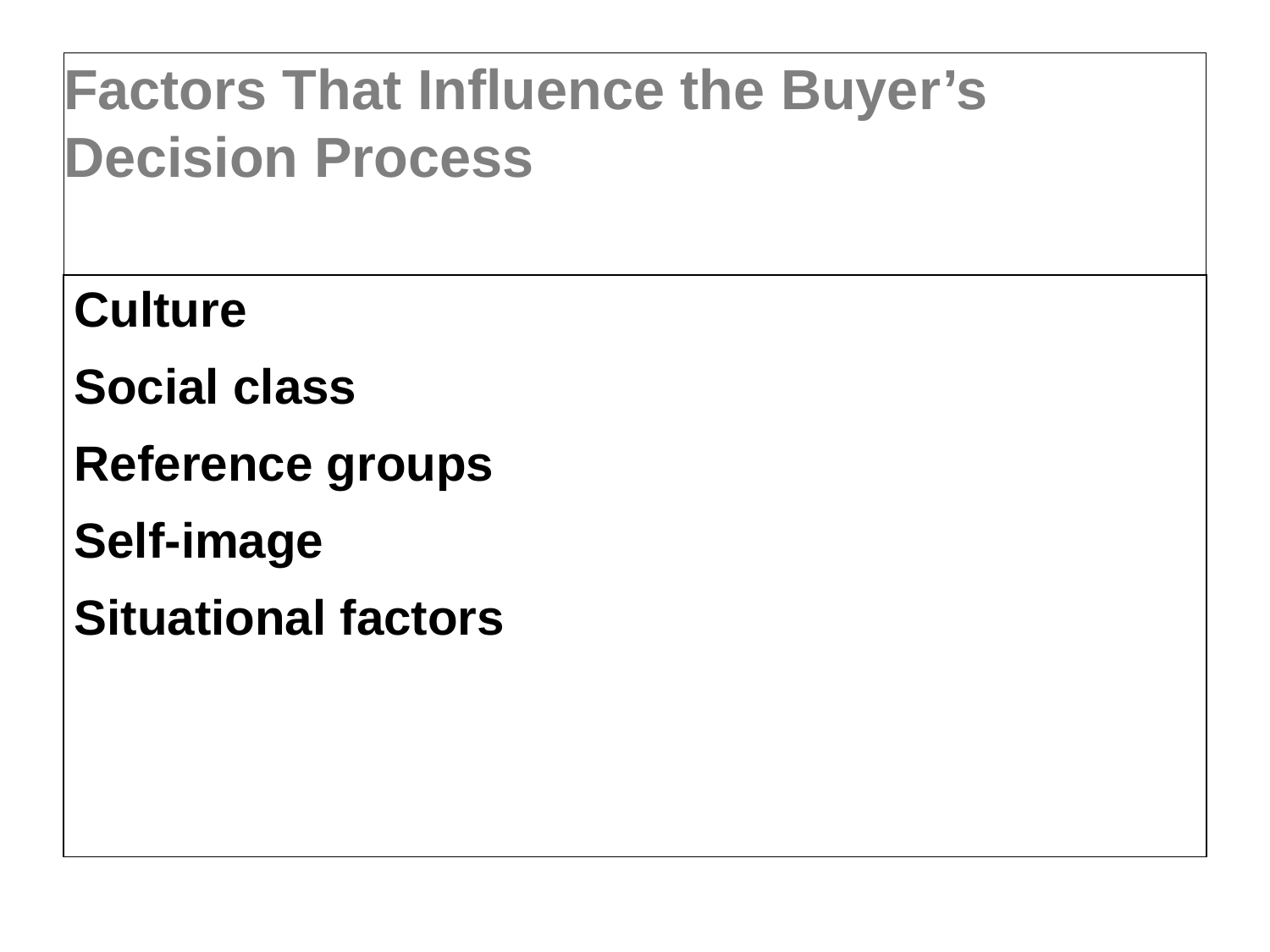

# Factors That Influence the Buyer’s Decision Process
Culture
Social class
Reference groups
Self-image
Situational factors